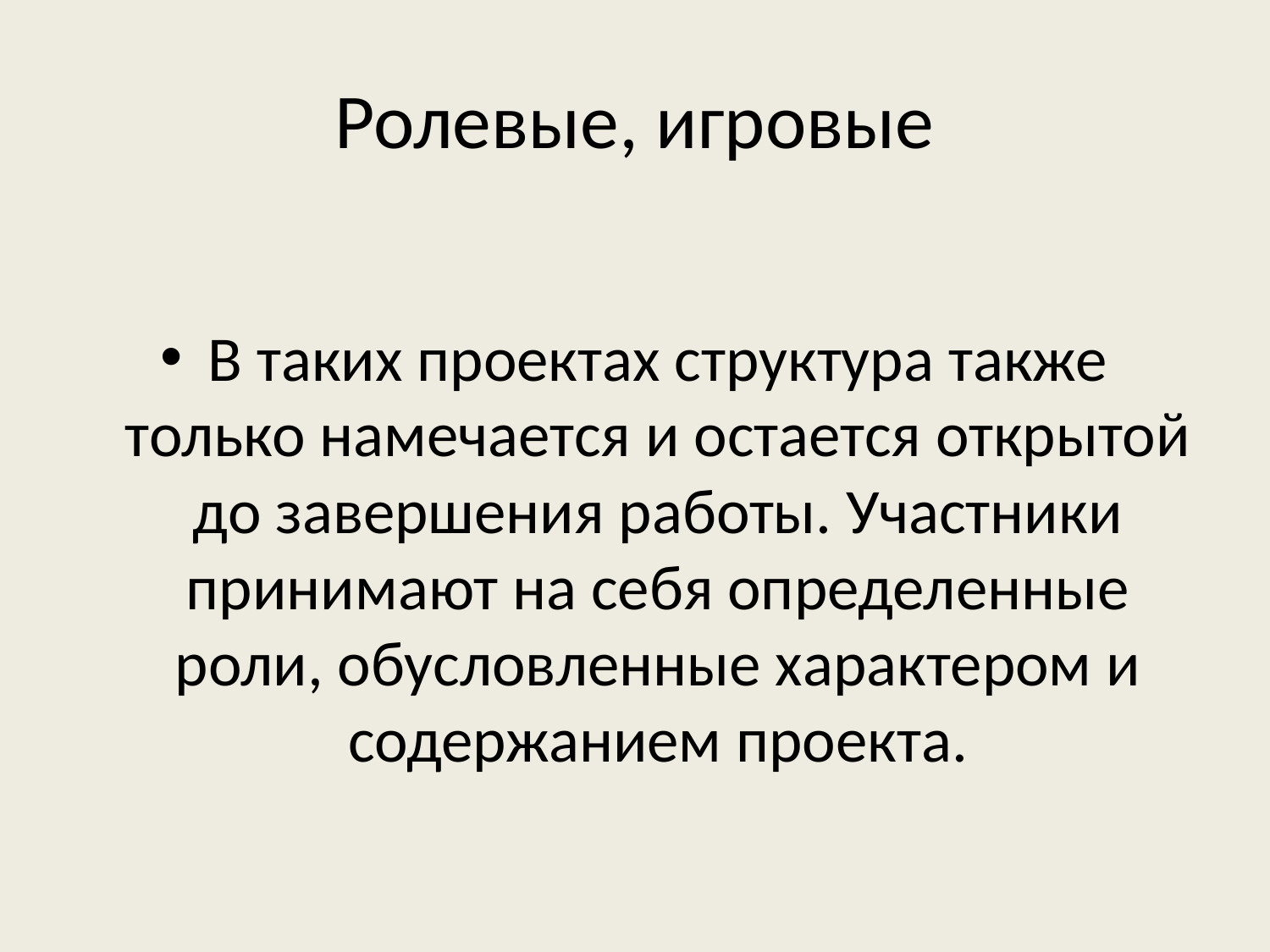

# Ролевые, игровые

В таких проектах структура также только намечается и остается открытой до завершения работы. Участники принимают на себя определенные роли, обусловленные характером и содержанием проекта.